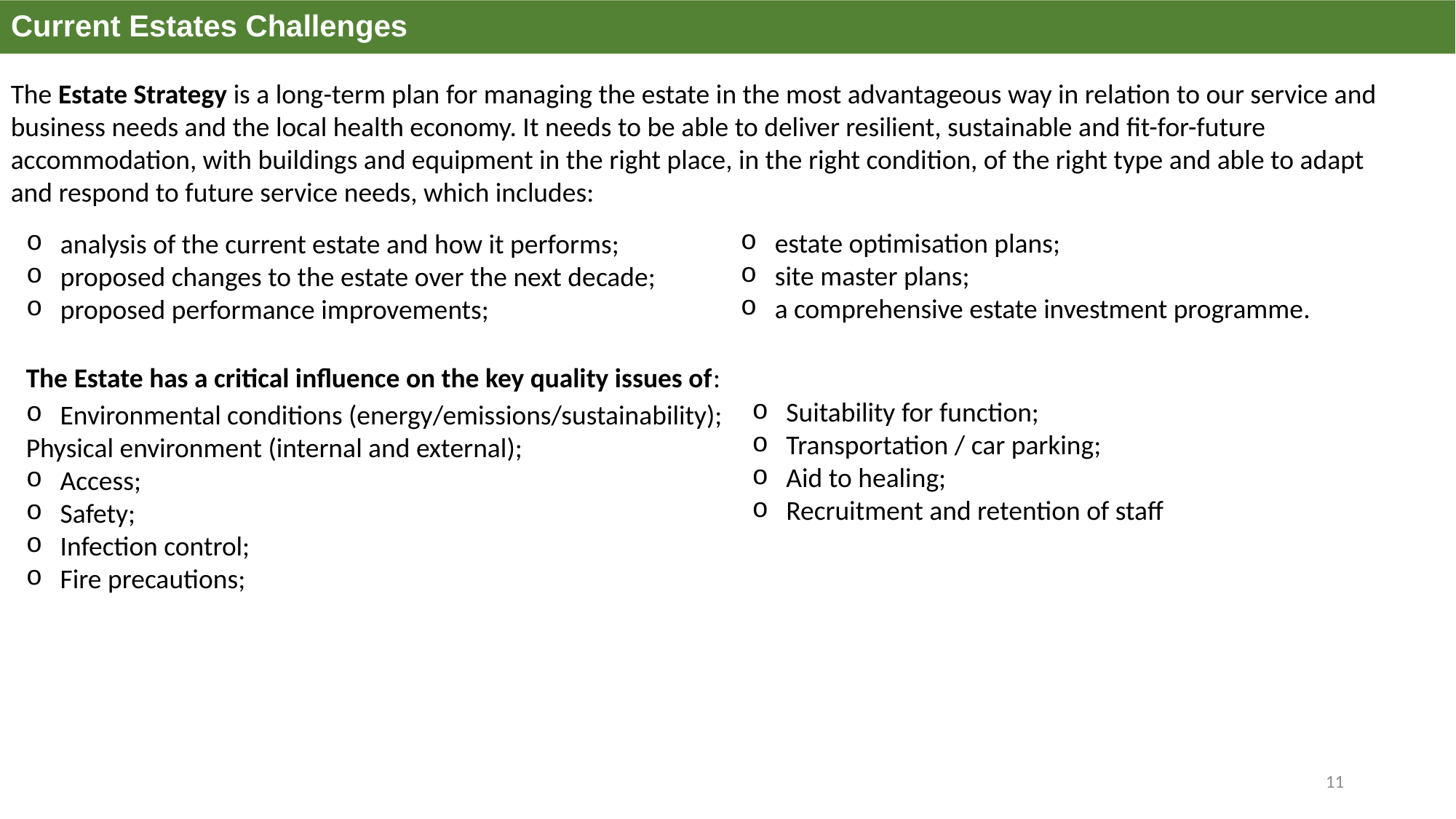

Current Estates Challenges
The Estate Strategy is a long-term plan for managing the estate in the most advantageous way in relation to our service and business needs and the local health economy. It needs to be able to deliver resilient, sustainable and fit-for-future accommodation, with buildings and equipment in the right place, in the right condition, of the right type and able to adapt and respond to future service needs, which includes:
estate optimisation plans;
site master plans;
a comprehensive estate investment programme.
analysis of the current estate and how it performs;
proposed changes to the estate over the next decade;
proposed performance improvements;

The Estate has a critical influence on the key quality issues of:
Suitability for function;
Transportation / car parking;
Aid to healing;
Recruitment and retention of staff
Environmental conditions (energy/emissions/sustainability);
Physical environment (internal and external);
Access;
Safety;
Infection control;
Fire precautions;

11